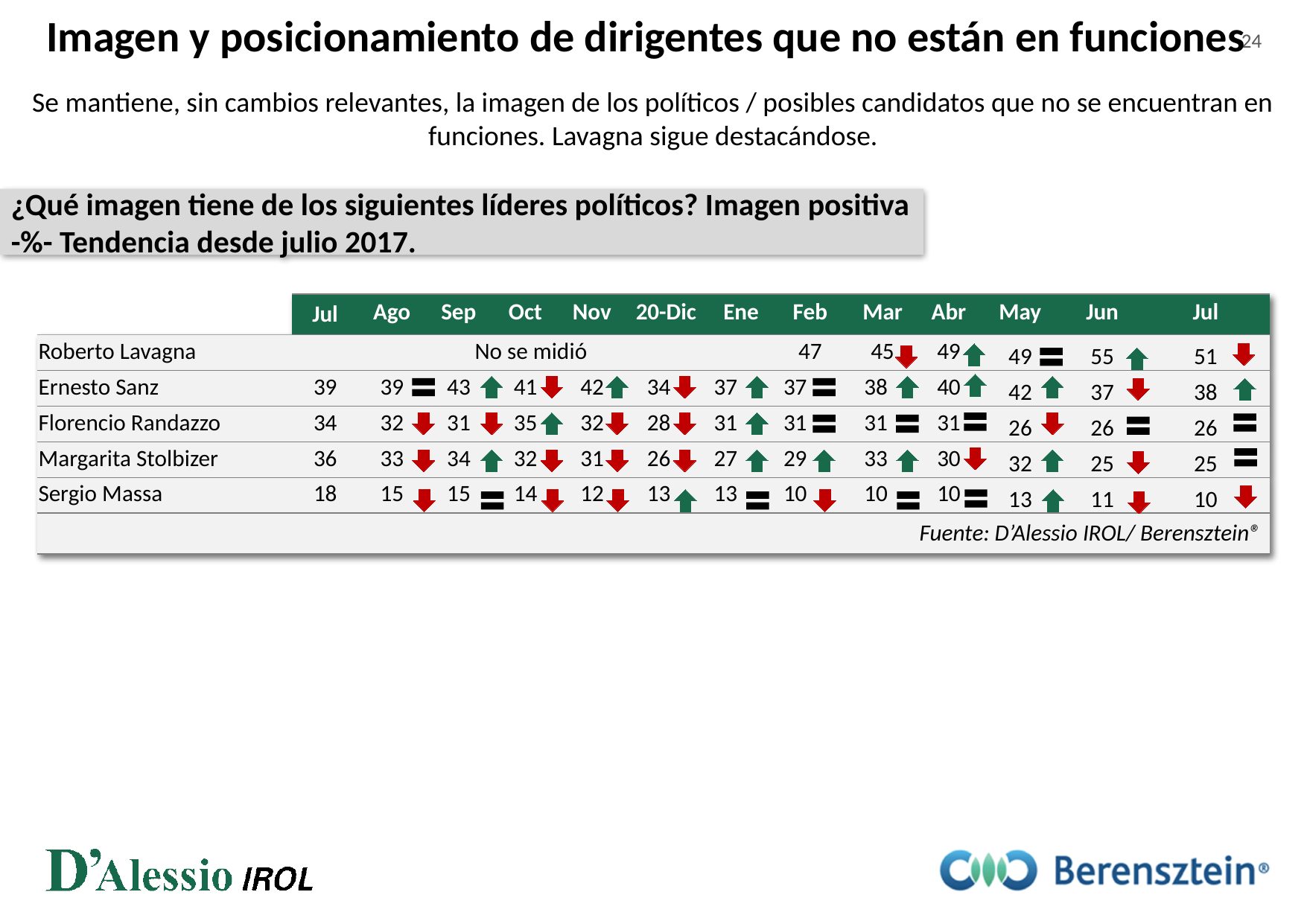

Imagen y posicionamiento de dirigentes que no están en funciones
24
Se mantiene, sin cambios relevantes, la imagen de los políticos / posibles candidatos que no se encuentran en funciones. Lavagna sigue destacándose.
¿Qué imagen tiene de los siguientes líderes políticos? Imagen positiva -%- Tendencia desde julio 2017.
|  | Jul | Ago | Sep | Oct | Nov | 20-Dic |  | Ene |  | Feb |  | Mar | Abr | May | Jun | Jul |
| --- | --- | --- | --- | --- | --- | --- | --- | --- | --- | --- | --- | --- | --- | --- | --- | --- |
| Roberto Lavagna | No se midió |  |  |  |  |  |  |  |  | 47 |  | 45 | 49 | 49 | 55 | 51 |
| Ernesto Sanz | 39 | 39 | 43 | 41 | 42 | 34 | 37 |  | 37 |  | 38 |  | 40 | 42 | 37 | 38 |
| Florencio Randazzo | 34 | 32 | 31 | 35 | 32 | 28 | 31 |  | 31 |  | 31 |  | 31 | 26 | 26 | 26 |
| Margarita Stolbizer | 36 | 33 | 34 | 32 | 31 | 26 | 27 |  | 29 |  | 33 |  | 30 | 32 | 25 | 25 |
| Sergio Massa | 18 | 15 | 15 | 14 | 12 | 13 | 13 |  | 10 |  | 10 |  | 10 | 13 | 11 | 10 |
| Fuente: D’Alessio IROL/ Berensztein® |  |  |  |  |  |  |  |  |  |  |  |  |  |  |  |  |